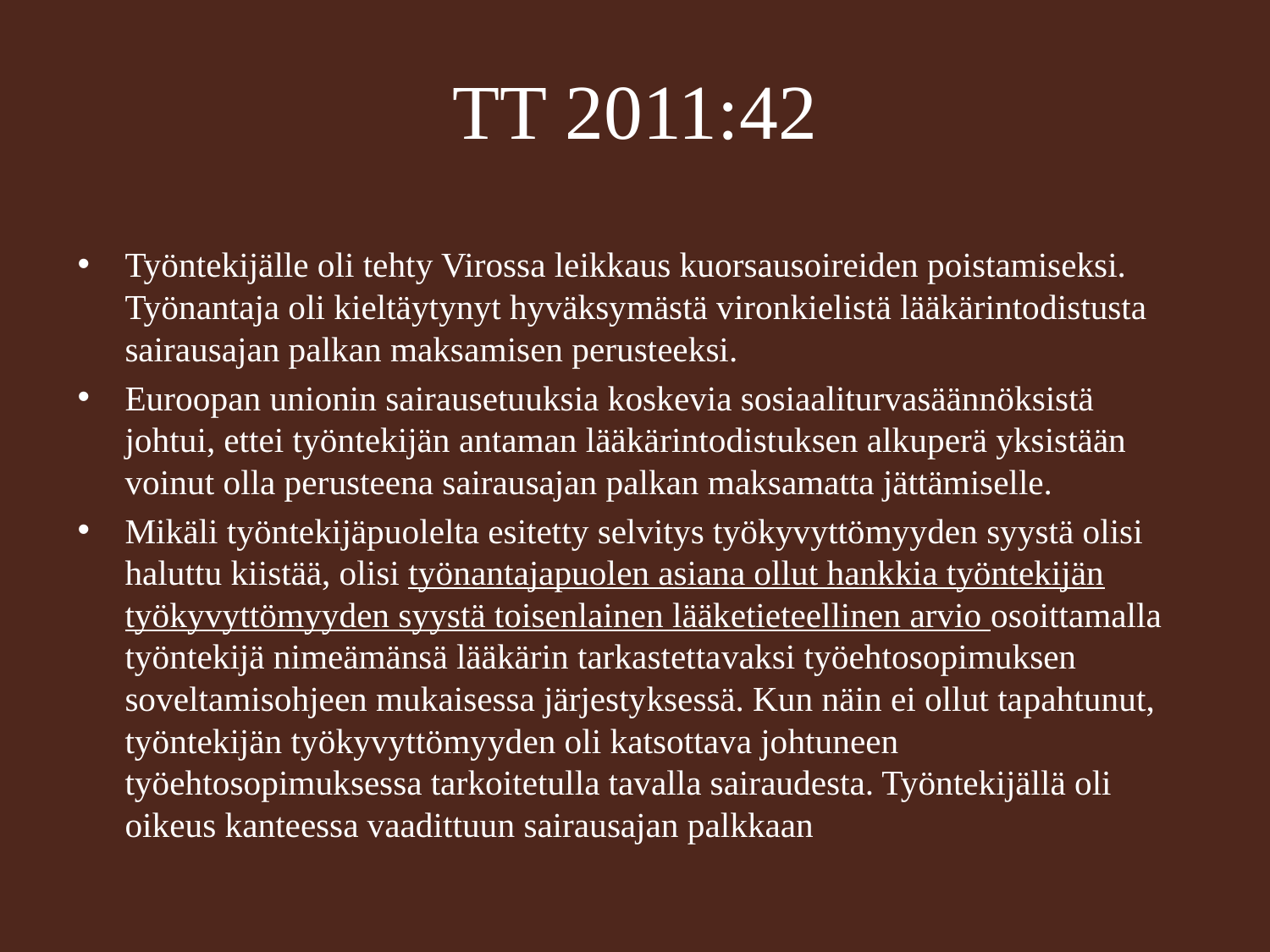

# TT 2011:42
Työntekijälle oli tehty Virossa leikkaus kuorsausoireiden poistamiseksi. Työnantaja oli kieltäytynyt hyväksymästä vironkielistä lääkärintodistusta sairausajan palkan maksa­misen perusteeksi.
Euroopan unionin sairausetuuksia koskevia sosiaaliturvasäännöksistä johtui, ettei työntekijän antaman lääkä­rintodistuksen alkuperä yksistään voinut olla perusteena sairausajan palkan maksamatta jättämiselle.
Mikäli työntekijäpuolelta esitetty selvitys työkyvyttömyyden syystä olisi haluttu kiistää, olisi työnantajapuolen asiana ollut hankkia työntekijän työkyvyttömyyden syystä toisenlai­nen lääketieteellinen arvio osoittamalla työntekijä nimeämänsä lääkärin tarkastetta­vaksi työ­ehtosopimuksen soveltamisohjeen mukaisessa järjestyksessä. Kun näin ei ollut ta­pahtunut, työntekijän työkyvyttömyyden oli katsottava johtuneen työehtosopimuksessa tar­koitetulla tavalla sairaudesta. Työntekijällä oli oikeus kanteessa vaadittuun sairausajan palkkaan